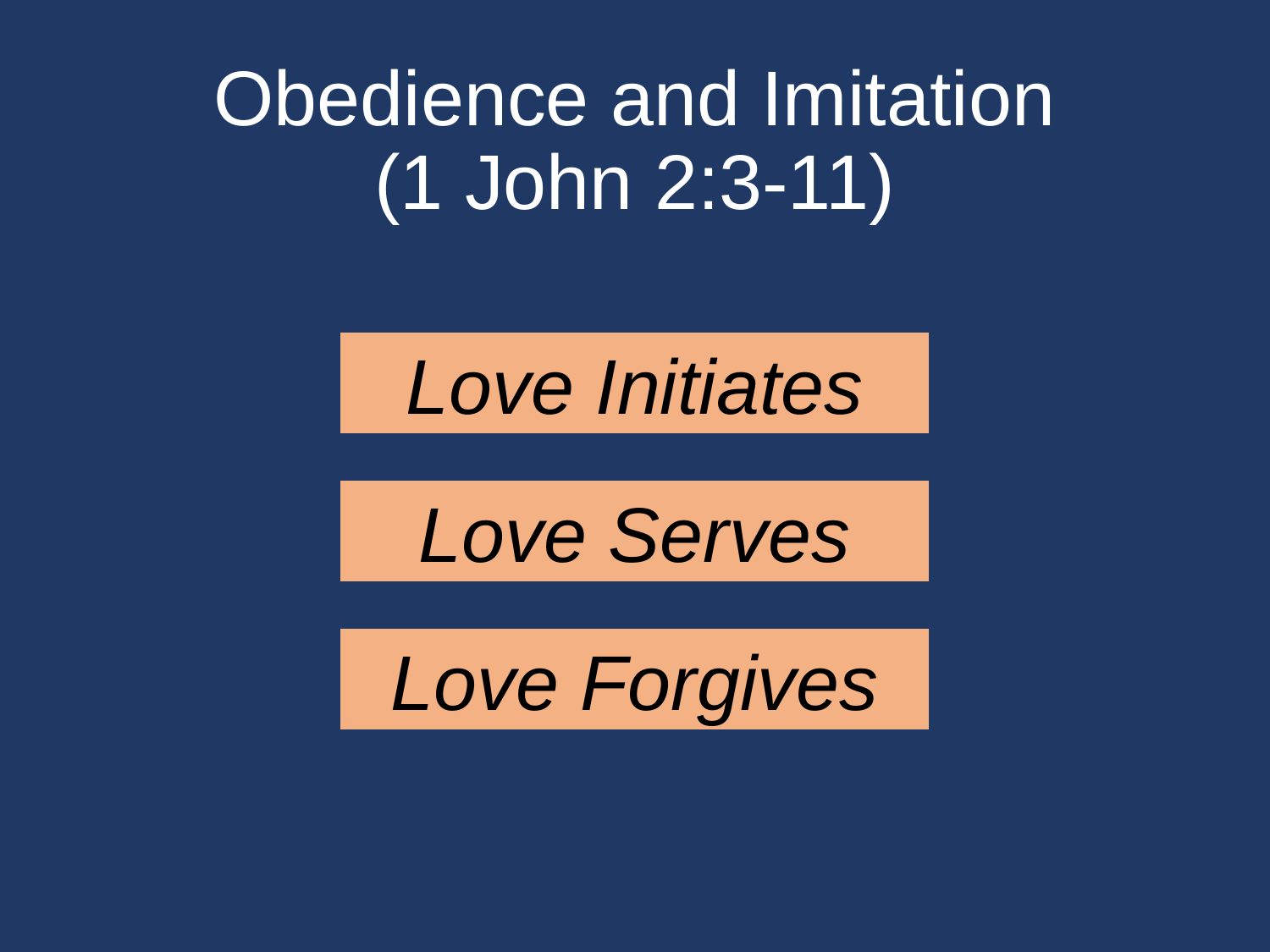

# Obedience and Imitation (1 John 2:3-11)
Love Initiates
Love Serves
Love Forgives